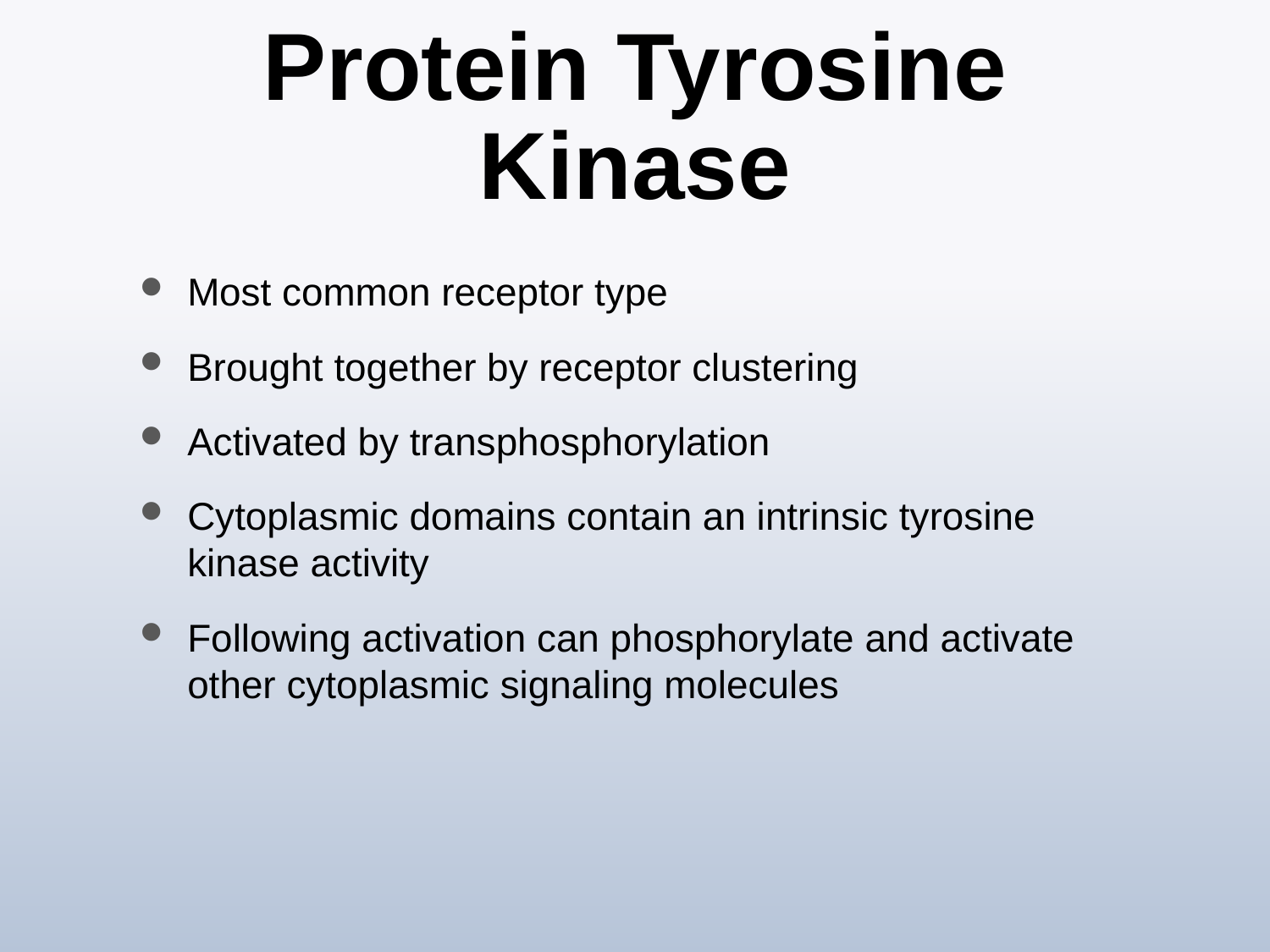

# Protein Tyrosine Kinase
Most common receptor type
Brought together by receptor clustering
Activated by transphosphorylation
Cytoplasmic domains contain an intrinsic tyrosine kinase activity
Following activation can phosphorylate and activate other cytoplasmic signaling molecules